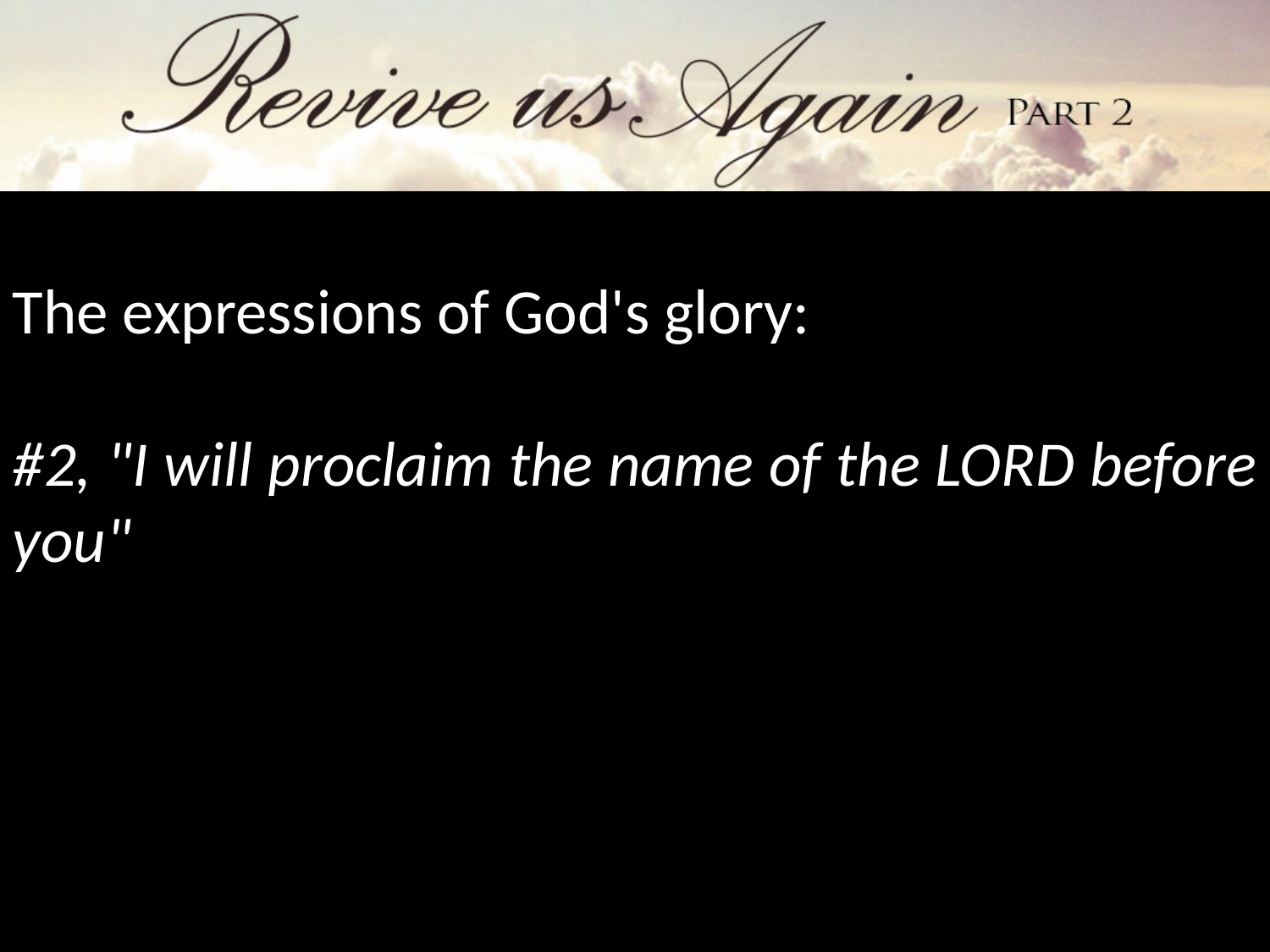

The expressions of God's glory:

#2, "I will proclaim the name of the LORD before you"